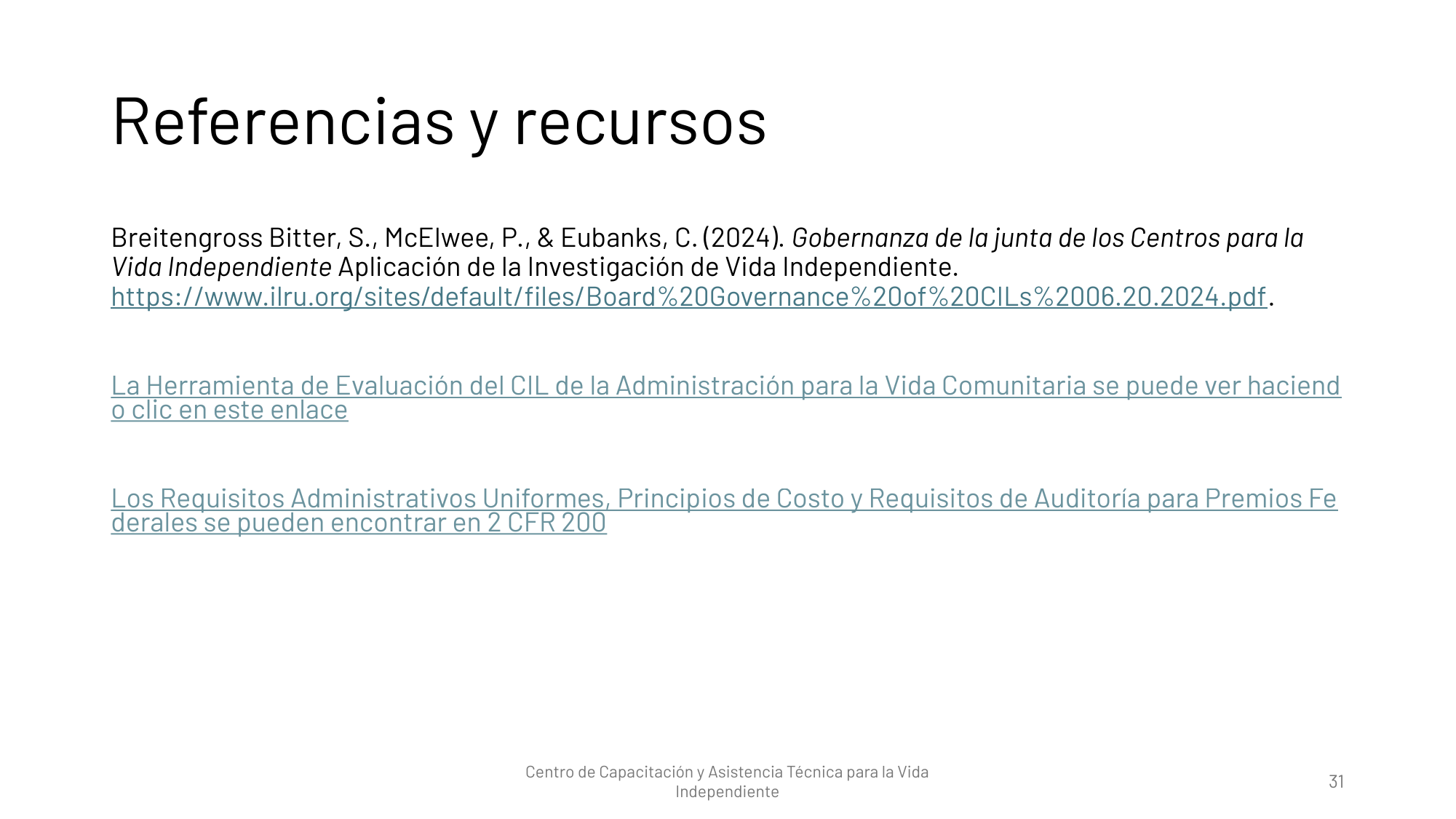

# Referencias y recursos
Breitengross Bitter, S., McElwee, P., & Eubanks, C. (2024). Gobernanza de la junta de los Centros para la Vida Independiente Aplicación de la Investigación de Vida Independiente. https://www.ilru.org/sites/default/files/Board%20Governance%20of%20CILs%2006.20.2024.pdf.

La Herramienta de Evaluación del CIL de la Administración para la Vida Comunitaria se puede ver haciendo clic en este enlace

Los Requisitos Administrativos Uniformes, Principios de Costo y Requisitos de Auditoría para Premios Federales se pueden encontrar en 2 CFR 200

Centro de Capacitación y Asistencia Técnica para la Vida Independiente
31